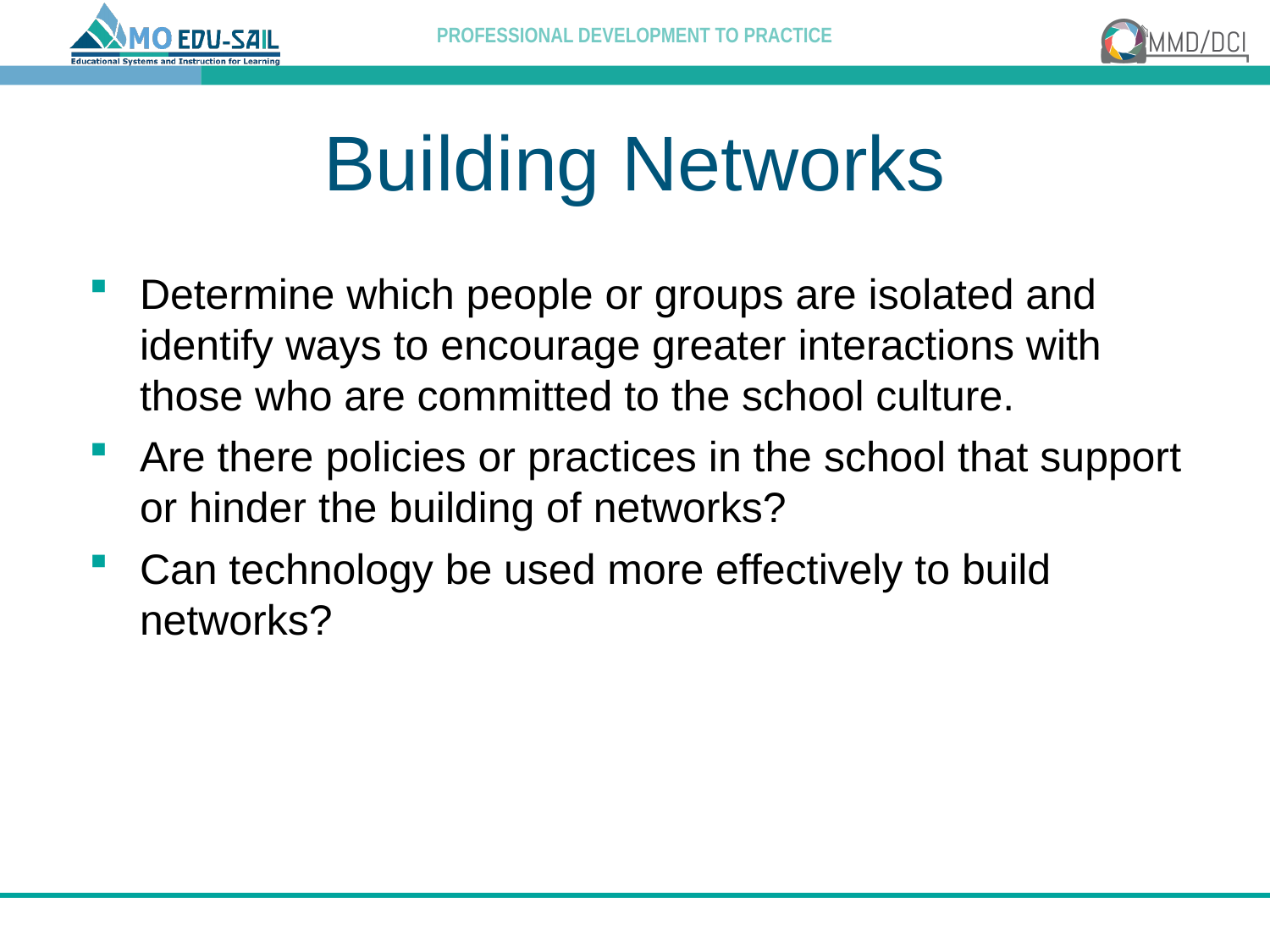

# Building Networks
Determine which people or groups are isolated and identify ways to encourage greater interactions with those who are committed to the school culture.
Are there policies or practices in the school that support or hinder the building of networks?
Can technology be used more effectively to build networks?